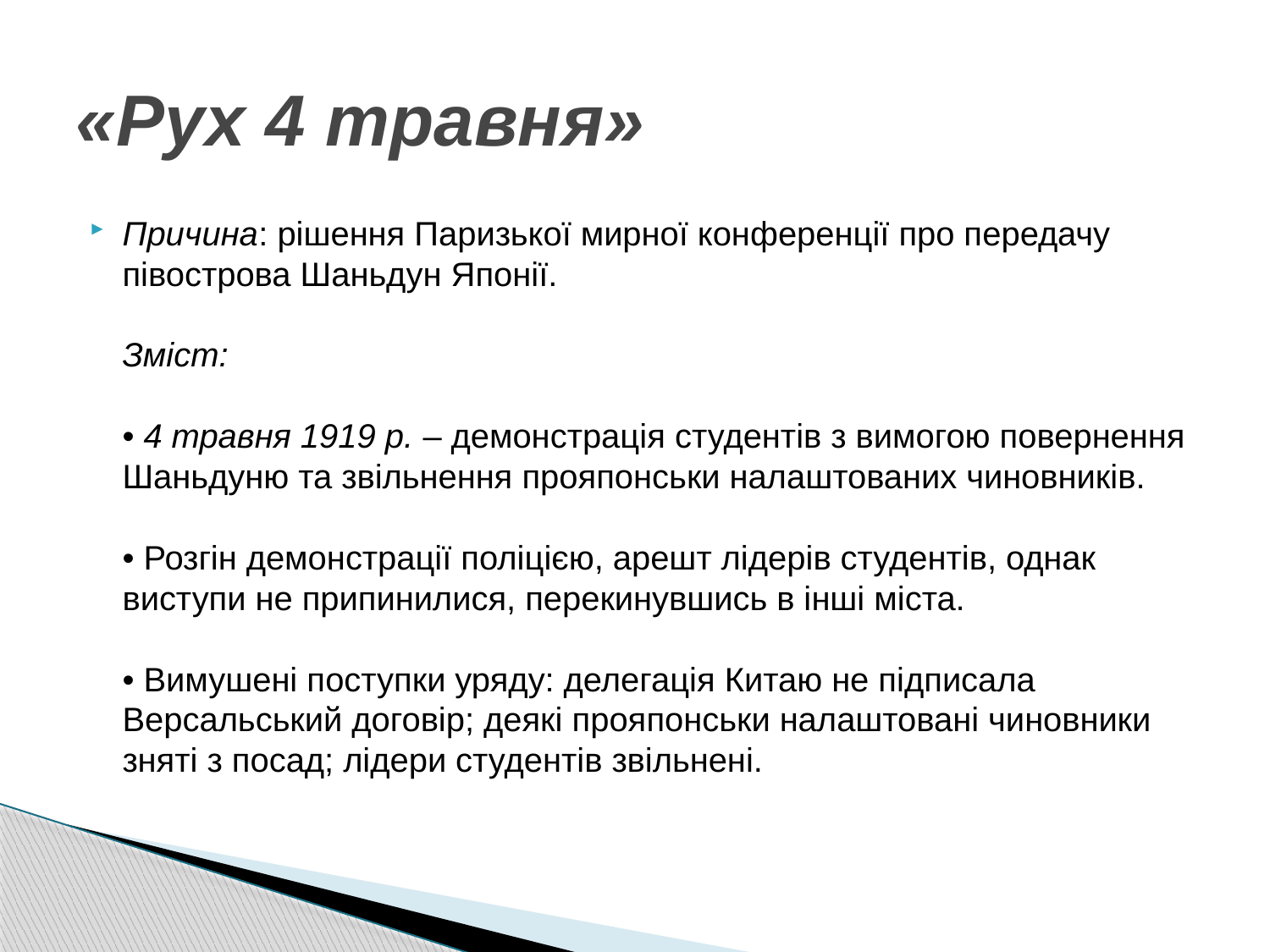

# «Рух 4 травня»
Причина: рішення Паризької мирної конференції про передачу півострова Шаньдун Японії.
Зміст:
• 4 травня 1919 р. – демонстрація студентів з вимогою повернення Шаньдуню та звільнення прояпонськи налаштованих чиновників.
• Розгін демонстрації поліцією, арешт лідерів студентів, однак виступи не припинилися, перекинувшись в інші міста.
• Вимушені поступки уряду: делегація Китаю не підписала Версальський договір; деякі прояпонськи налаштовані чиновники зняті з посад; лідери студентів звільнені.